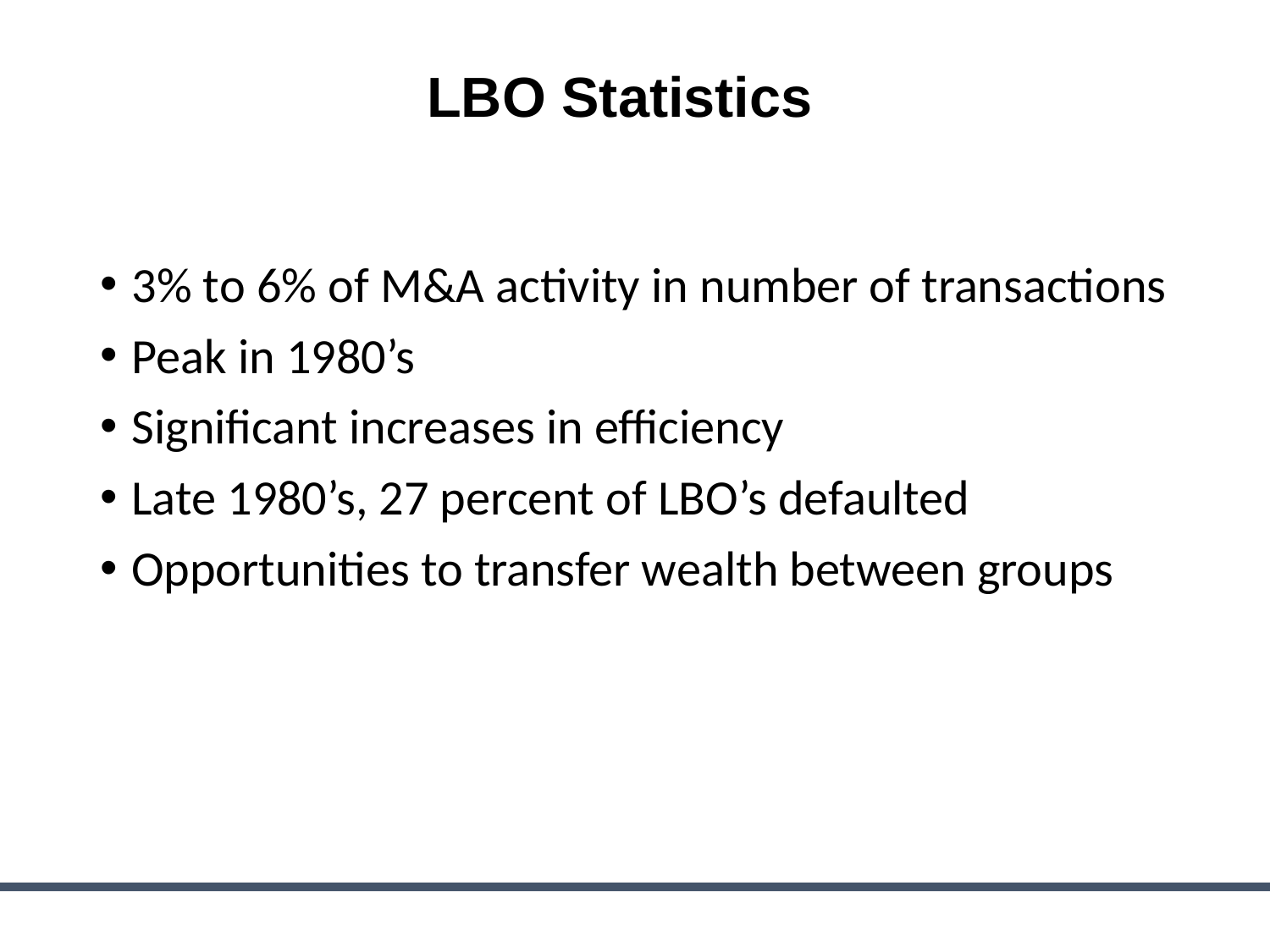

# LBO Statistics
3% to 6% of M&A activity in number of transactions
Peak in 1980’s
Significant increases in efficiency
Late 1980’s, 27 percent of LBO’s defaulted
Opportunities to transfer wealth between groups